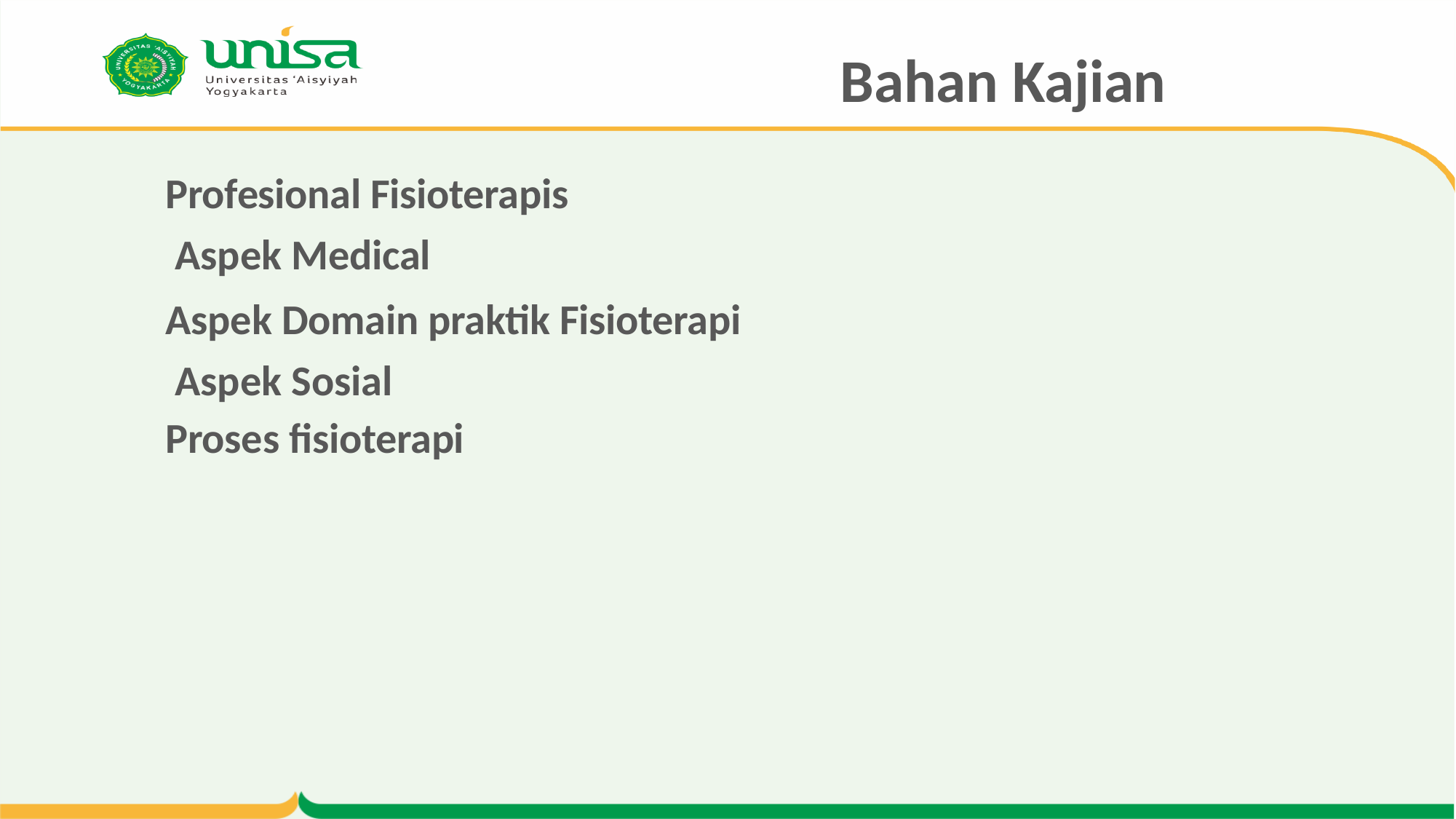

# Bahan Kajian
Profesional Fisioterapis  Aspek Medical
Aspek Domain praktik Fisioterapi  Aspek Sosial
Proses fisioterapi